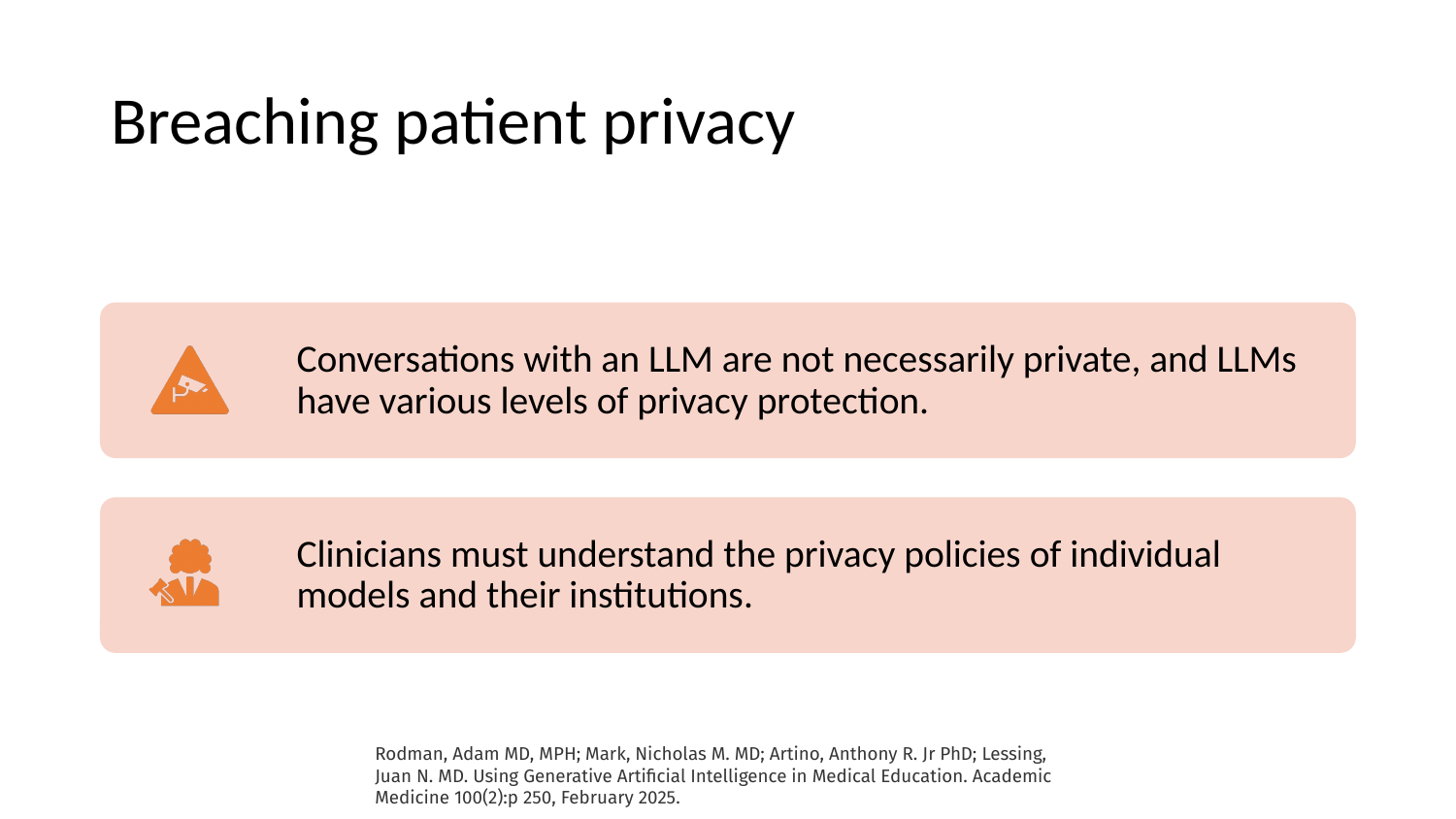

# Breaching patient privacy

Conversations with an LLM are not necessarily private, and LLMs have various levels of privacy protection.

Clinicians must understand the privacy policies of individual models and their institutions.

Rodman, Adam MD, MPH; Mark, Nicholas M. MD; Artino, Anthony R. Jr PhD; Lessing, Juan N. MD. Using Generative Artificial Intelligence in Medical Education. Academic Medicine 100(2):p 250, February 2025.